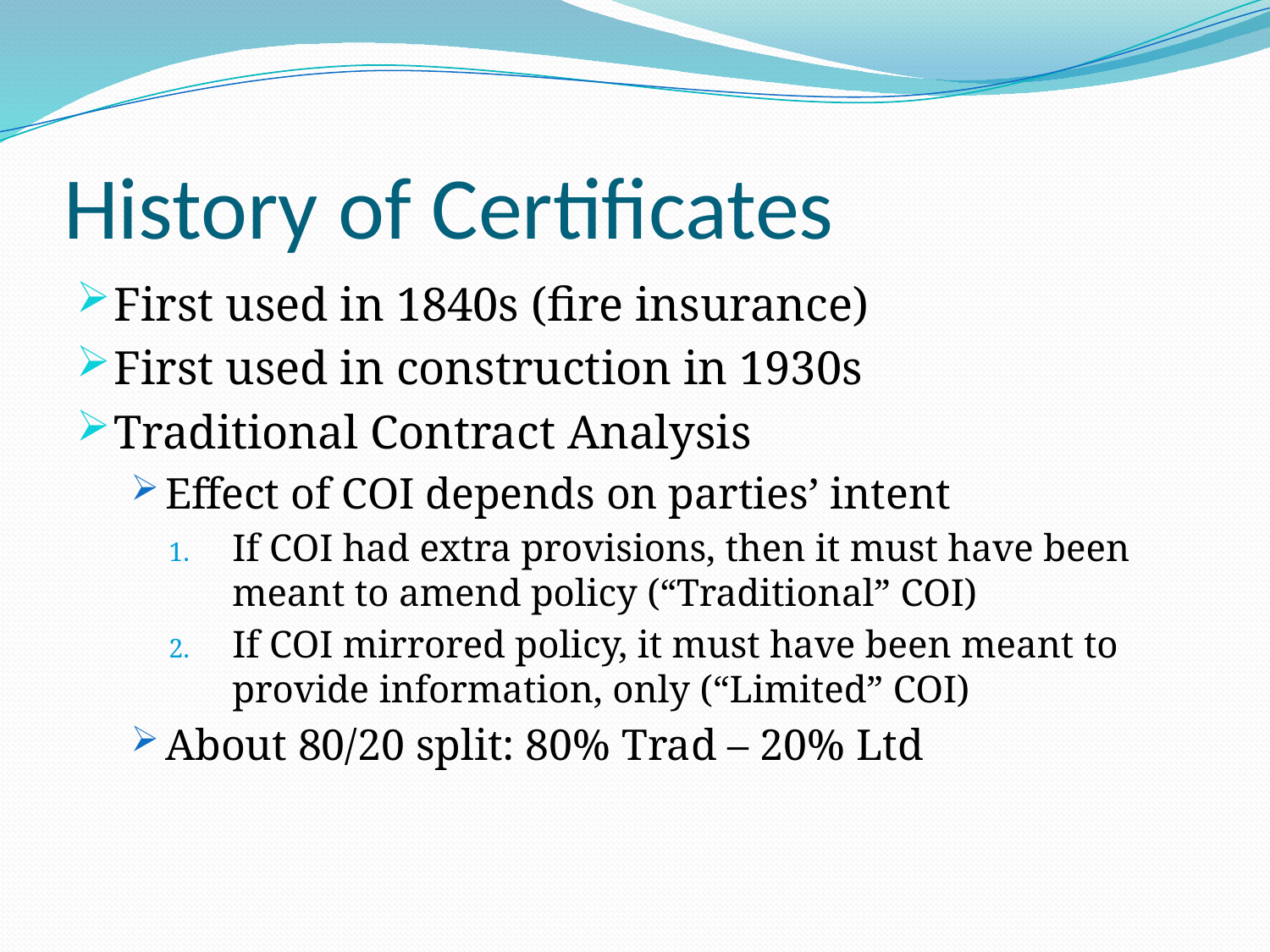

# History of Certificates
First used in 1840s (fire insurance)
First used in construction in 1930s
Traditional Contract Analysis
Effect of COI depends on parties’ intent
If COI had extra provisions, then it must have been  meant to amend policy (“Traditional” COI)
If COI mirrored policy, it must have been meant to provide information, only (“Limited” COI)
About 80/20 split: 80% Trad – 20% Ltd